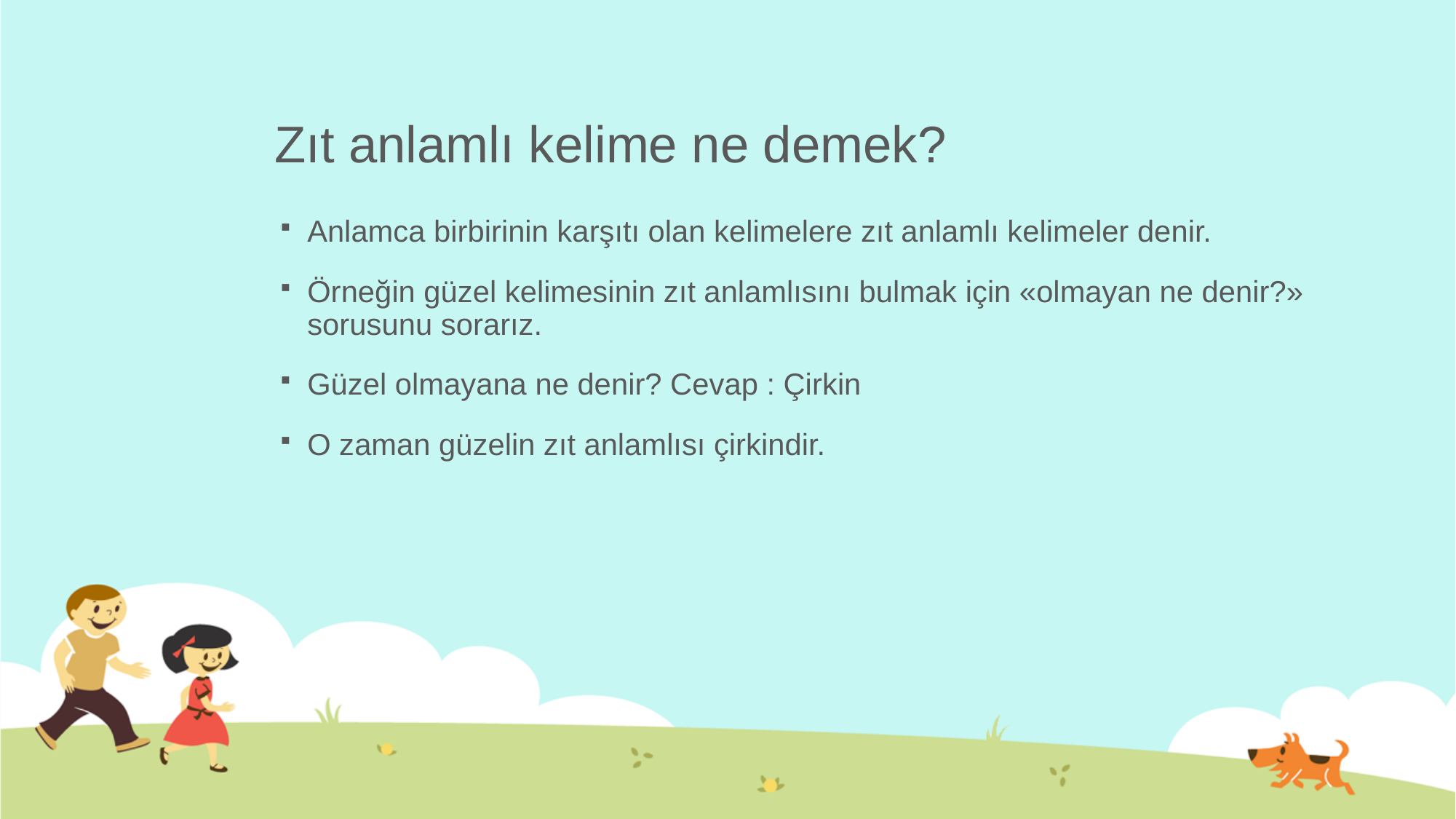

# Zıt anlamlı kelime ne demek?
Anlamca birbirinin karşıtı olan kelimelere zıt anlamlı kelimeler denir.
Örneğin güzel kelimesinin zıt anlamlısını bulmak için «olmayan ne denir?» sorusunu sorarız.
Güzel olmayana ne denir? Cevap : Çirkin
O zaman güzelin zıt anlamlısı çirkindir.